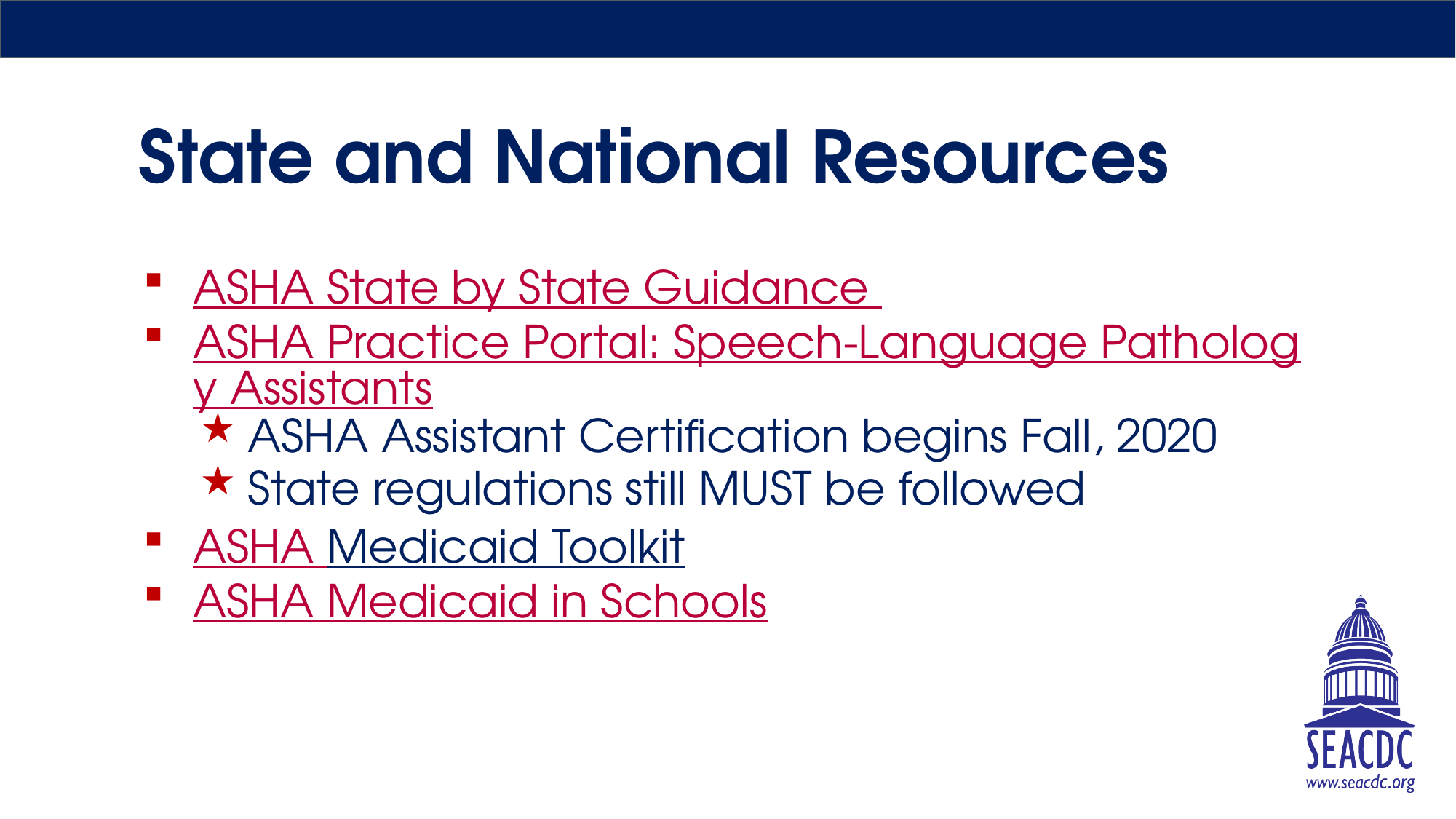

# State and National Resources
ASHA State by State Guidance
ASHA Practice Portal: Speech-Language Pathology Assistants
ASHA Assistant Certification begins Fall, 2020
State regulations still MUST be followed
ASHA Medicaid Toolkit
ASHA Medicaid in Schools